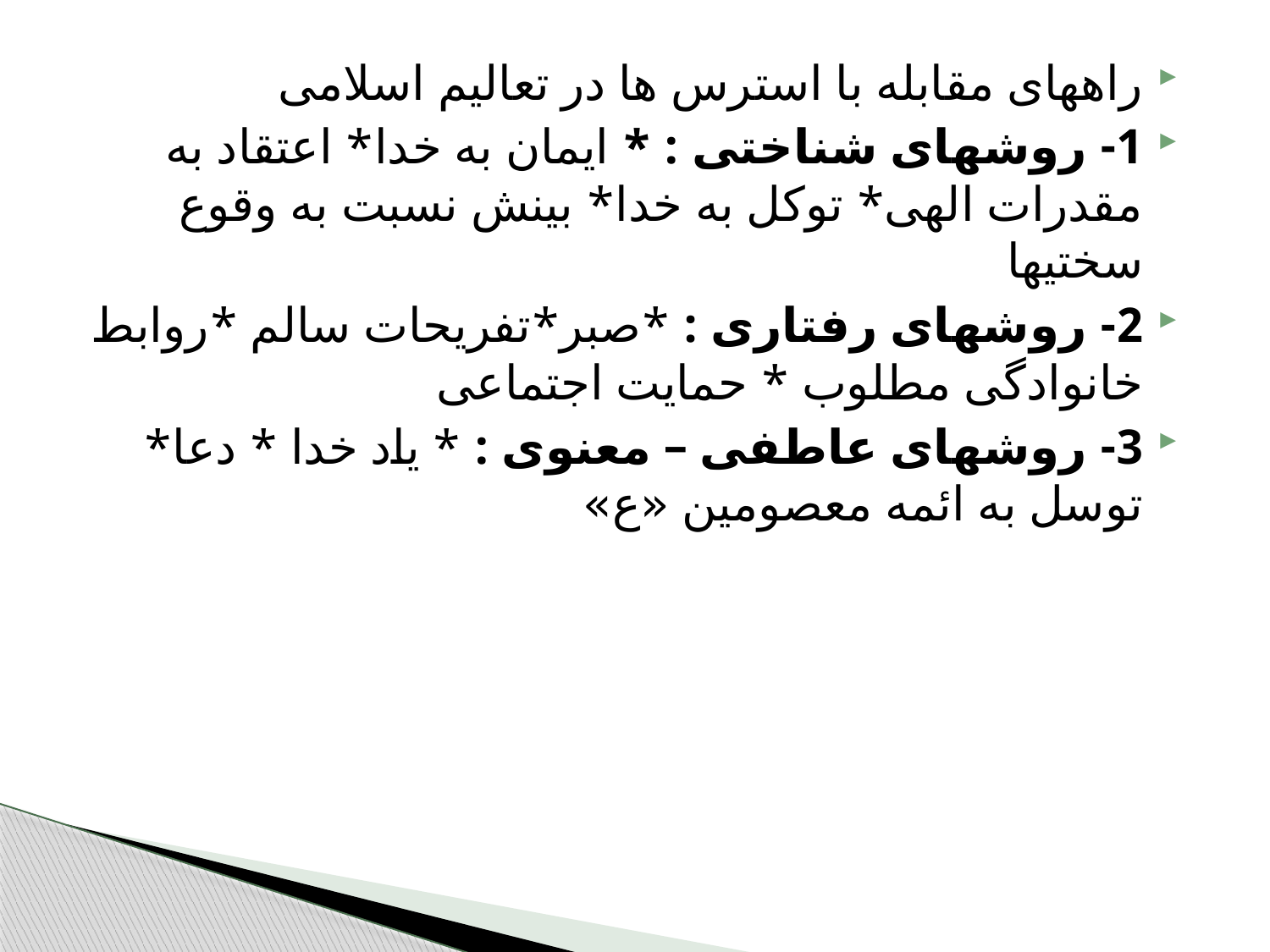

راههای مقابله با استرس ها در تعالیم اسلامی
1- روشهای شناختی : * ایمان به خدا* اعتقاد به مقدرات الهی* توکل به خدا* بینش نسبت به وقوع سختیها
2- روشهای رفتاری : *صبر*تفریحات سالم *روابط خانوادگی مطلوب * حمایت اجتماعی
3- روشهای عاطفی – معنوی : * یاد خدا * دعا* توسل به ائمه معصومین «ع»